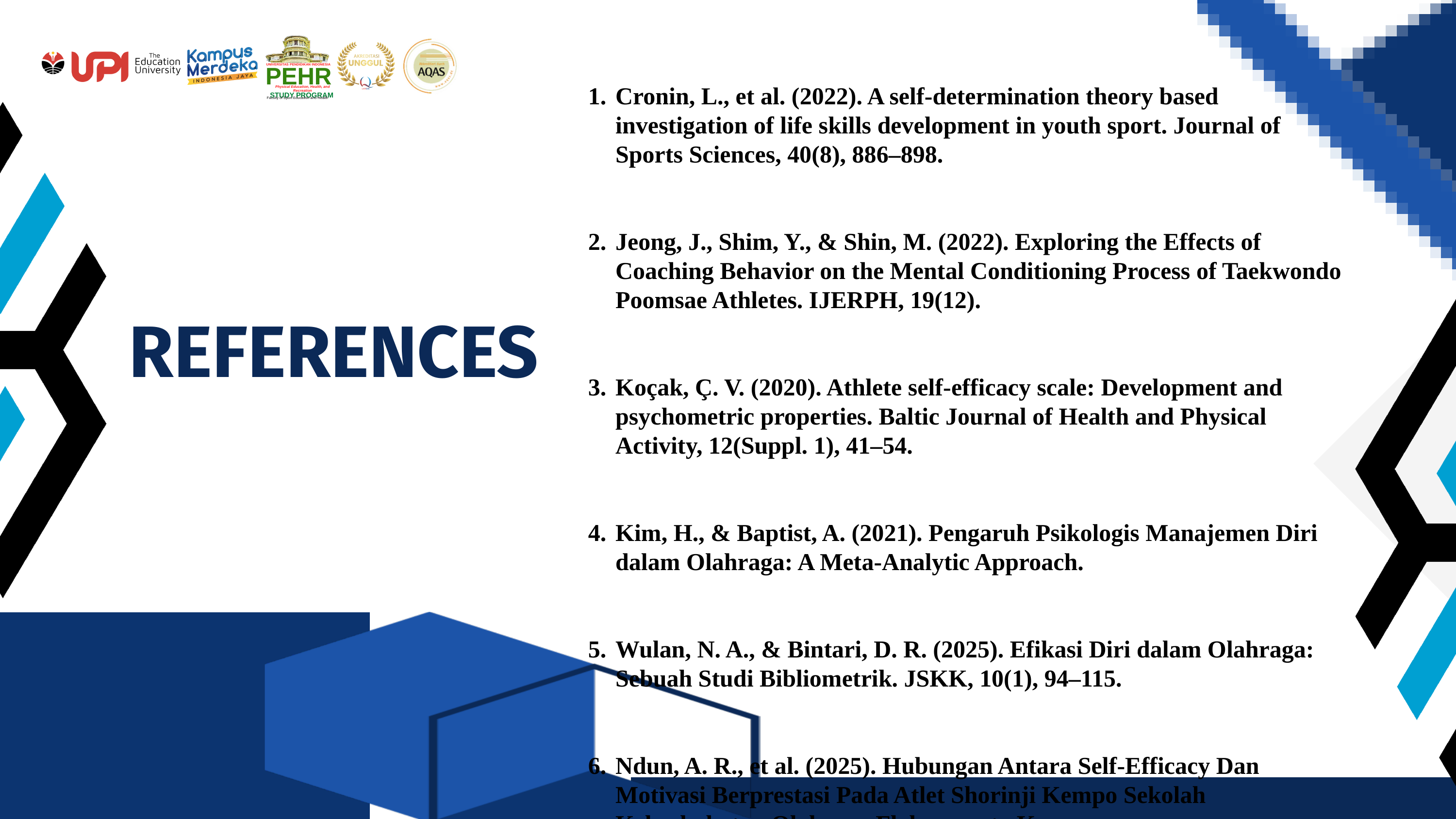

UNIVERSITAS PENDIDIKAN INDONESIA
PEHR
Physical Education, Health, and Recreation
STUDY PROGRAM
Faculty of Sport Education and Health

Cronin, L., et al. (2022). A self-determination theory based investigation of life skills development in youth sport. Journal of Sports Sciences, 40(8), 886–898.
Jeong, J., Shim, Y., & Shin, M. (2022). Exploring the Effects of Coaching Behavior on the Mental Conditioning Process of Taekwondo Poomsae Athletes. IJERPH, 19(12).
Koçak, Ç. V. (2020). Athlete self-efficacy scale: Development and psychometric properties. Baltic Journal of Health and Physical Activity, 12(Suppl. 1), 41–54.
Kim, H., & Baptist, A. (2021). Pengaruh Psikologis Manajemen Diri dalam Olahraga: A Meta-Analytic Approach.
Wulan, N. A., & Bintari, D. R. (2025). Efikasi Diri dalam Olahraga: Sebuah Studi Bibliometrik. JSKK, 10(1), 94–115.
Ndun, A. R., et al. (2025). Hubungan Antara Self-Efficacy Dan Motivasi Berprestasi Pada Atlet Shorinji Kempo Sekolah Keberbakatan Olahraga Flobamorata Kupang.

REFERENCES